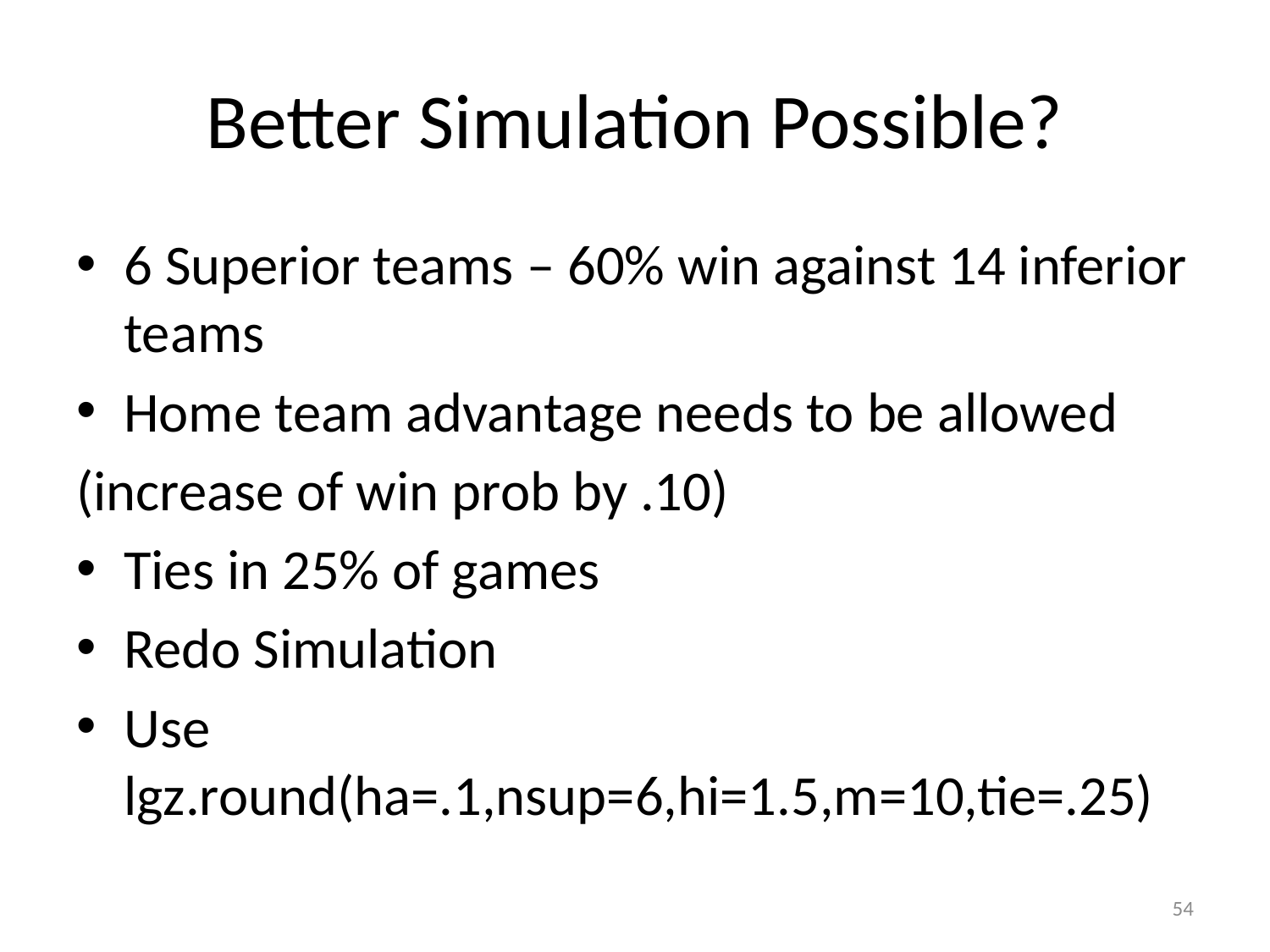

# Better Simulation Possible?
6 Superior teams – 60% win against 14 inferior teams
Home team advantage needs to be allowed
(increase of win prob by .10)
Ties in 25% of games
Redo Simulation
Use lgz.round(ha=.1,nsup=6,hi=1.5,m=10,tie=.25)

54